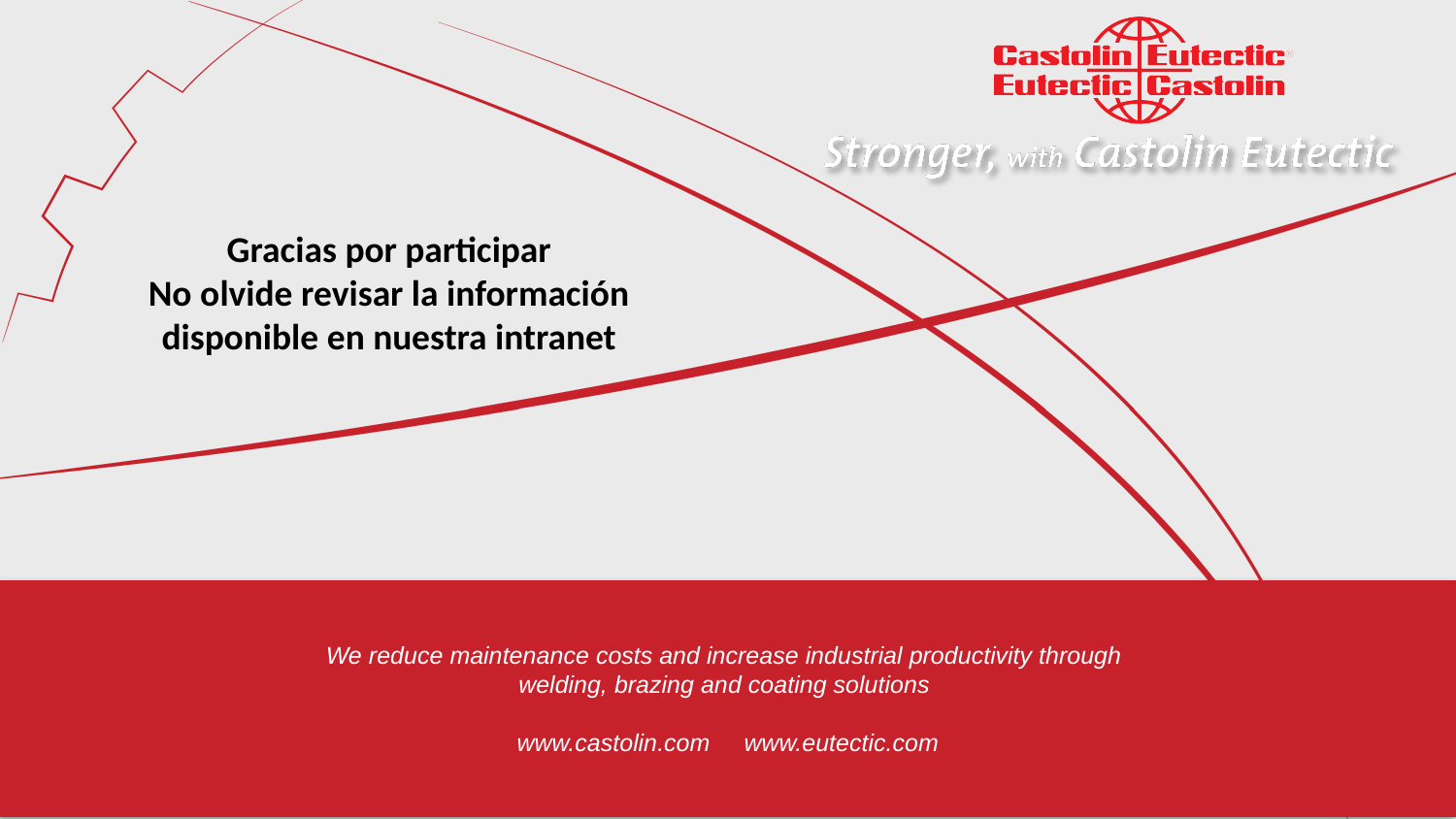

Gracias por participar
No olvide revisar la información disponible en nuestra intranet